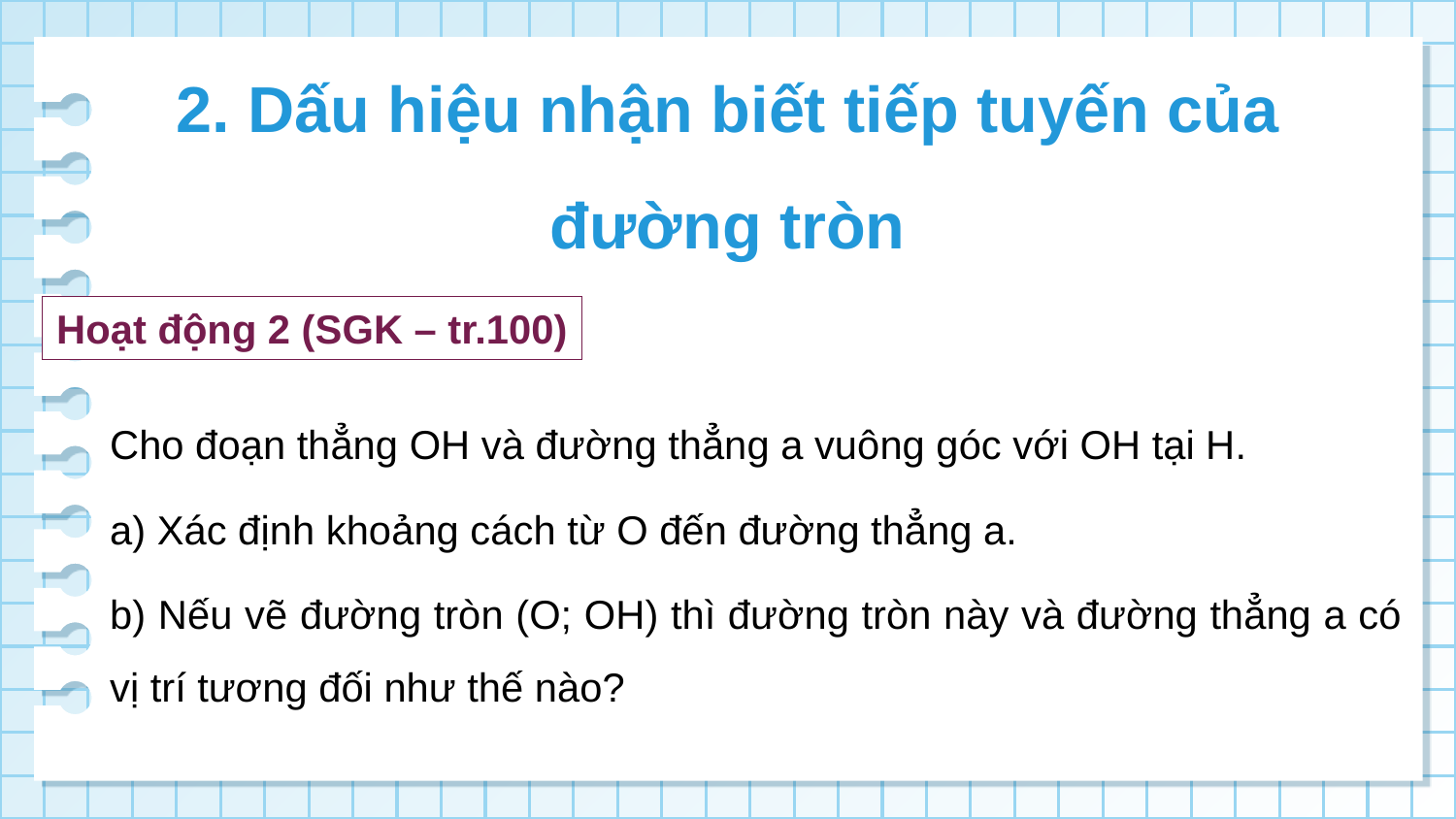

2. Dấu hiệu nhận biết tiếp tuyến của đường tròn
Hoạt động 2 (SGK – tr.100)
Cho đoạn thẳng OH và đường thẳng a vuông góc với OH tại H.
a) Xác định khoảng cách từ O đến đường thẳng a.
b) Nếu vẽ đường tròn (O; OH) thì đường tròn này và đường thẳng a có vị trí tương đối như thế nào?